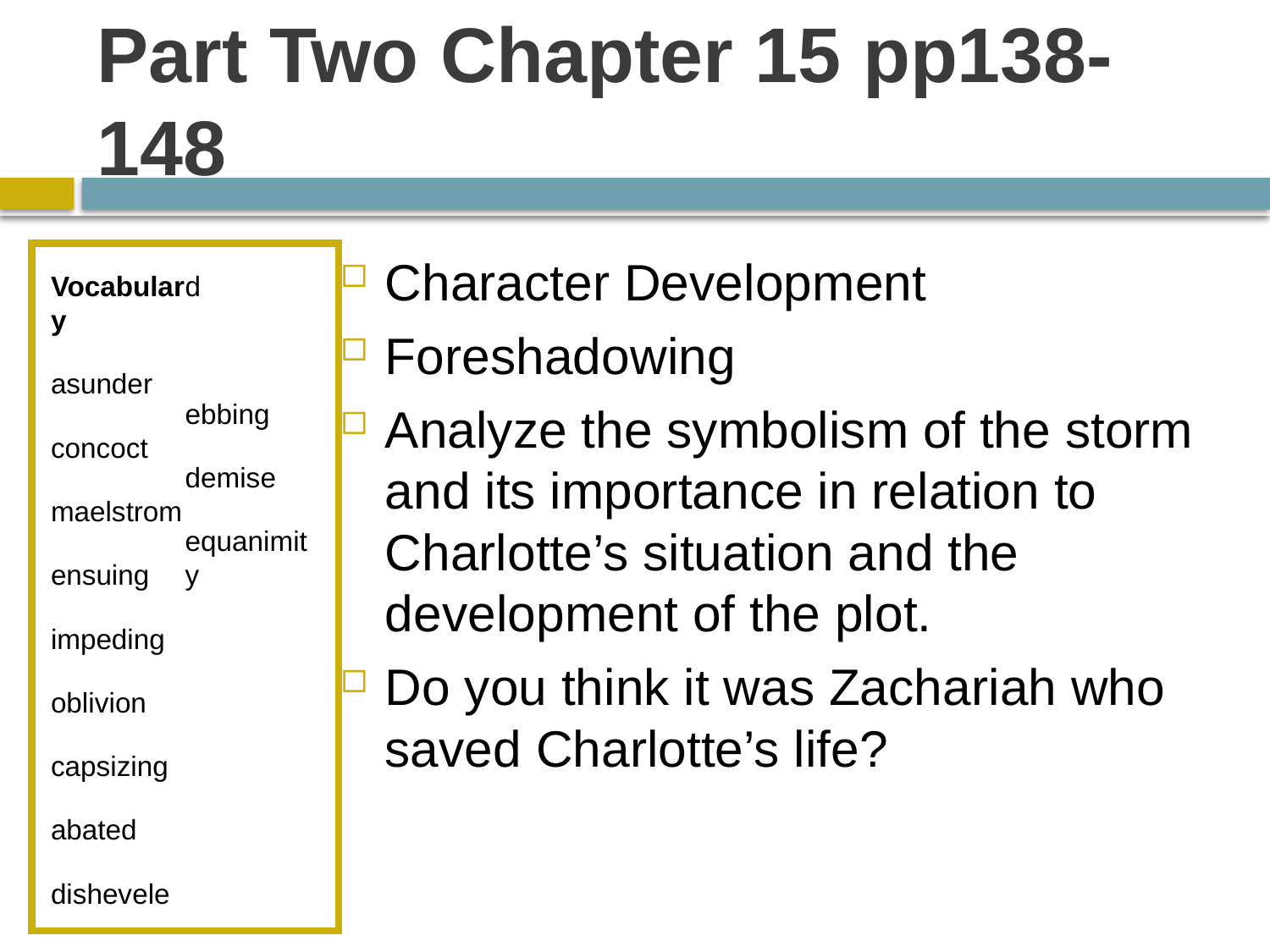

# Part Two Chapter 15 pp138-148
Vocabulary
asunder
concoct
maelstrom
ensuing
impeding
oblivion
capsizing
abated
disheveled

ebbing
demise
equanimity

Character Development
Foreshadowing
Analyze the symbolism of the storm and its importance in relation to Charlotte’s situation and the development of the plot.
Do you think it was Zachariah who saved Charlotte’s life?